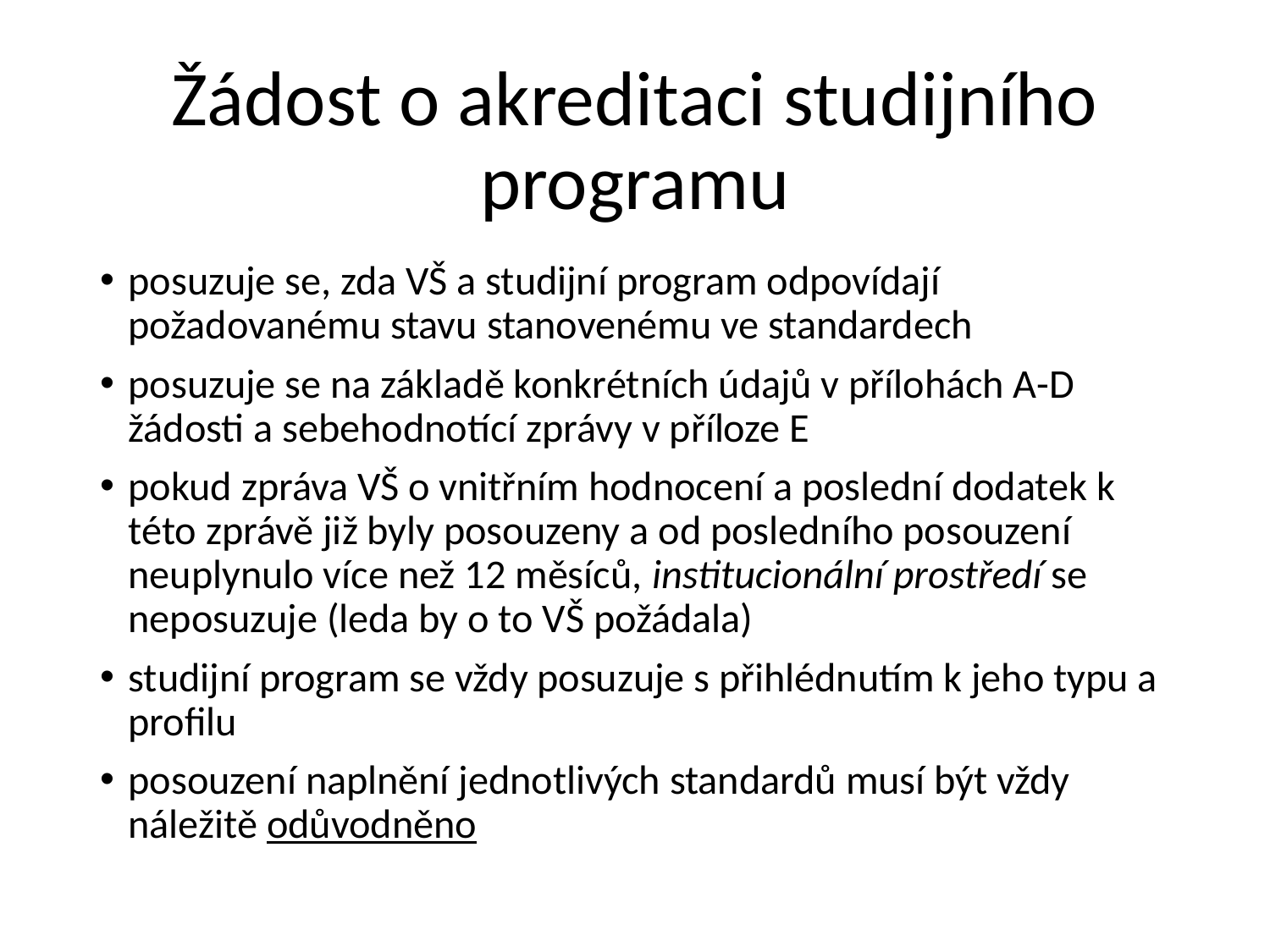

# Žádost o akreditaci studijního programu
posuzuje se, zda VŠ a studijní program odpovídají požadovanému stavu stanovenému ve standardech
posuzuje se na základě konkrétních údajů v přílohách A-D žádosti a sebehodnotící zprávy v příloze E
pokud zpráva VŠ o vnitřním hodnocení a poslední dodatek k této zprávě již byly posouzeny a od posledního posouzení neuplynulo více než 12 měsíců, institucionální prostředí se neposuzuje (leda by o to VŠ požádala)
studijní program se vždy posuzuje s přihlédnutím k jeho typu a profilu
posouzení naplnění jednotlivých standardů musí být vždy náležitě odůvodněno